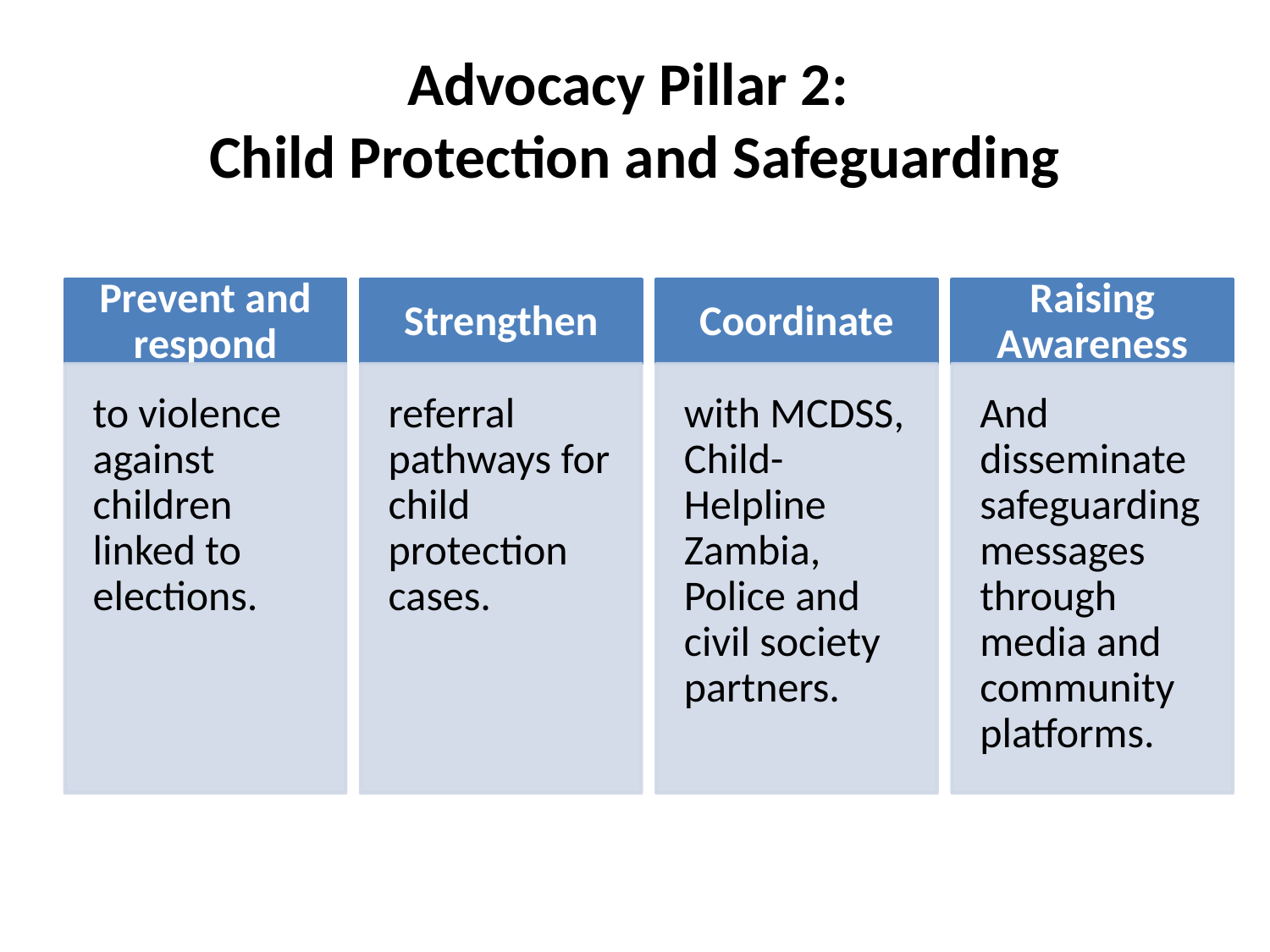

# Advocacy Pillar 2: Child Protection and Safeguarding
Prevent and respond
to violence against children linked to elections.
Strengthen
referral pathways for child protection cases.
Coordinate
with MCDSS, Child-Helpline Zambia, Police and civil society partners.
Raising Awareness
And disseminate safeguarding messages through media and community platforms.